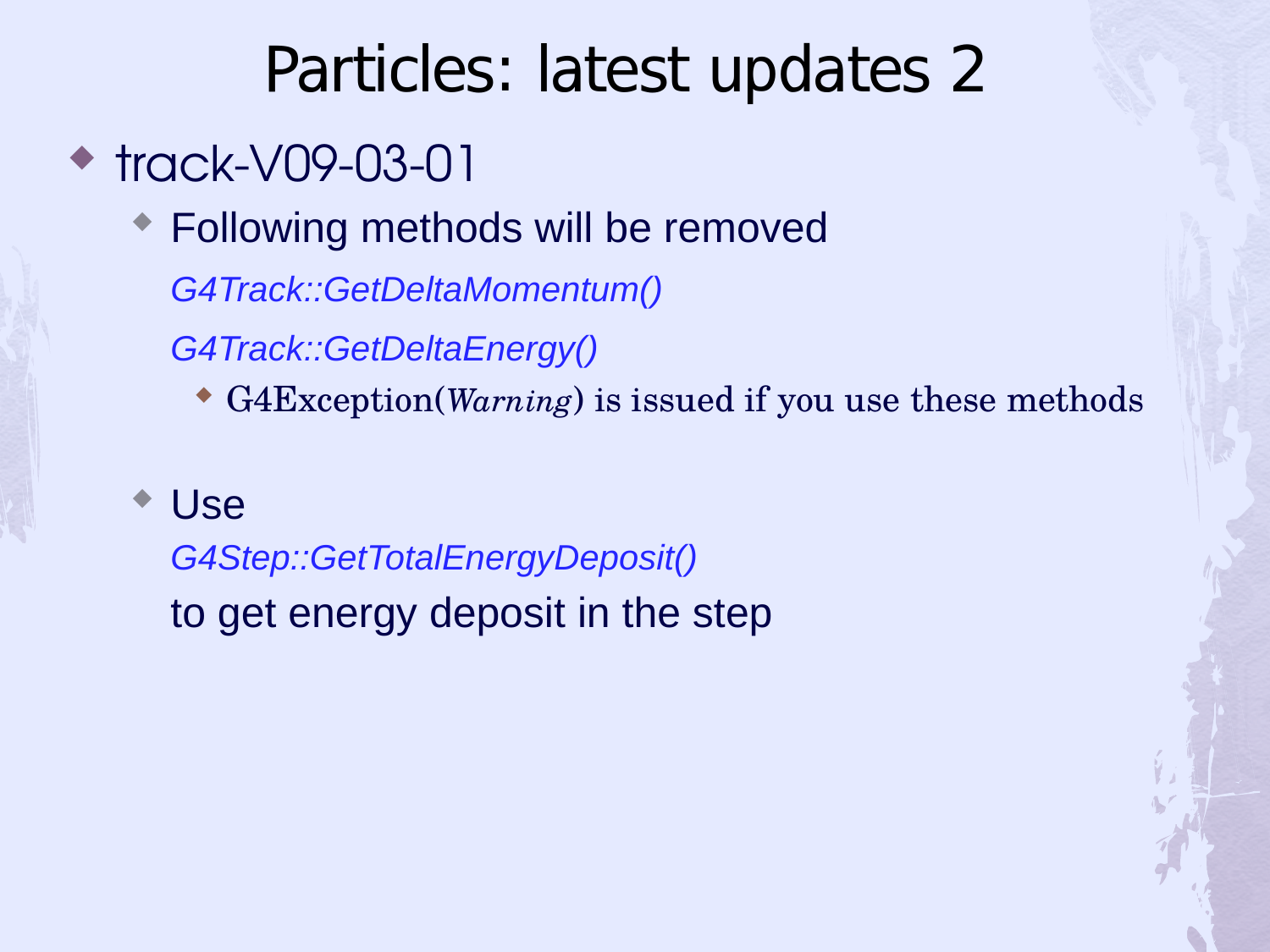

# Particles: latest updates 2
track-V09-03-01
Following methods will be removed
	G4Track::GetDeltaMomentum()
	G4Track::GetDeltaEnergy()
G4Exception(Warning) is issued if you use these methods

Use
	G4Step::GetTotalEnergyDeposit()
	to get energy deposit in the step